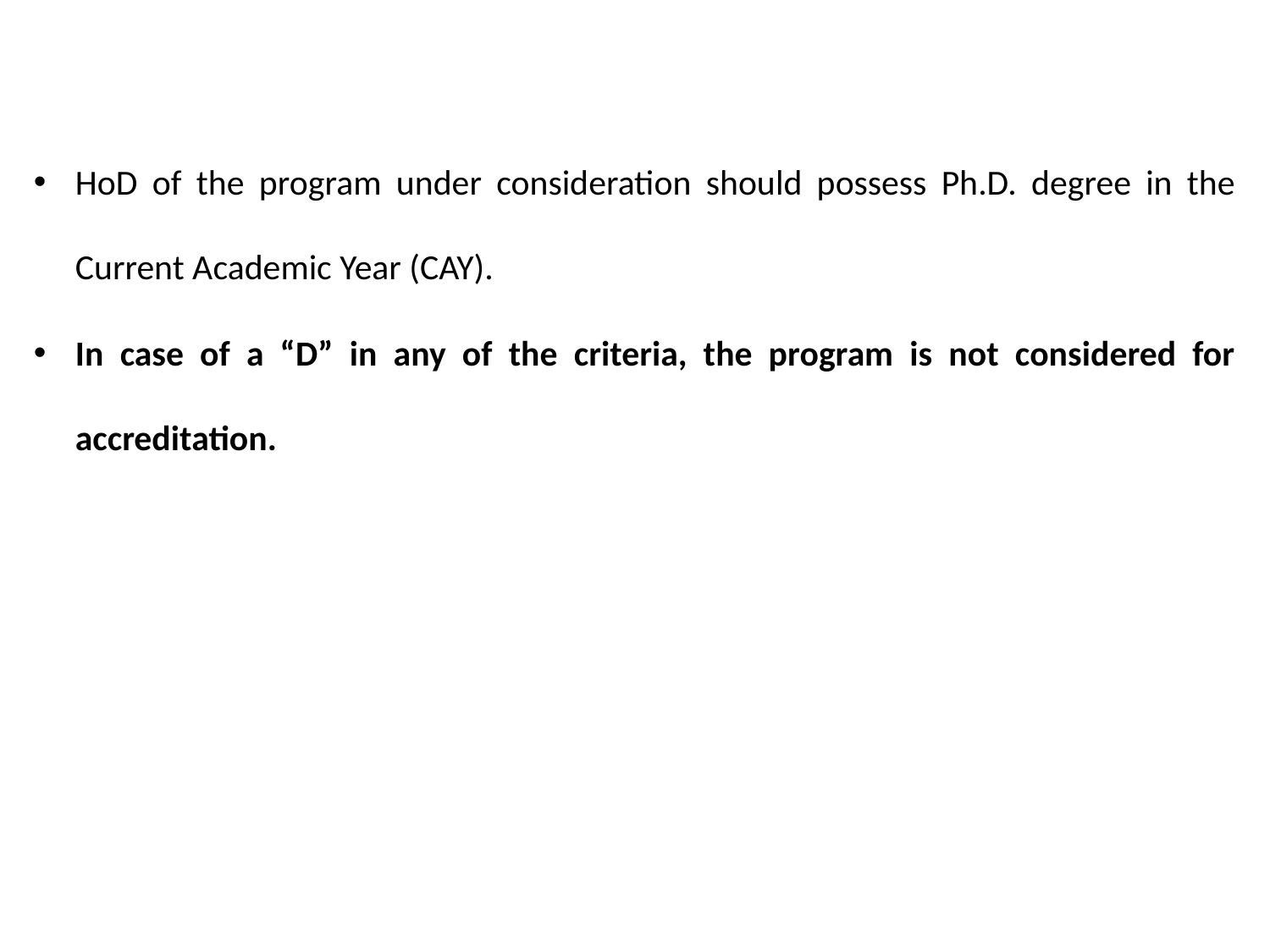

HoD of the program under consideration should possess Ph.D. degree in the Current Academic Year (CAY).
In case of a “D” in any of the criteria, the program is not considered for accreditation.